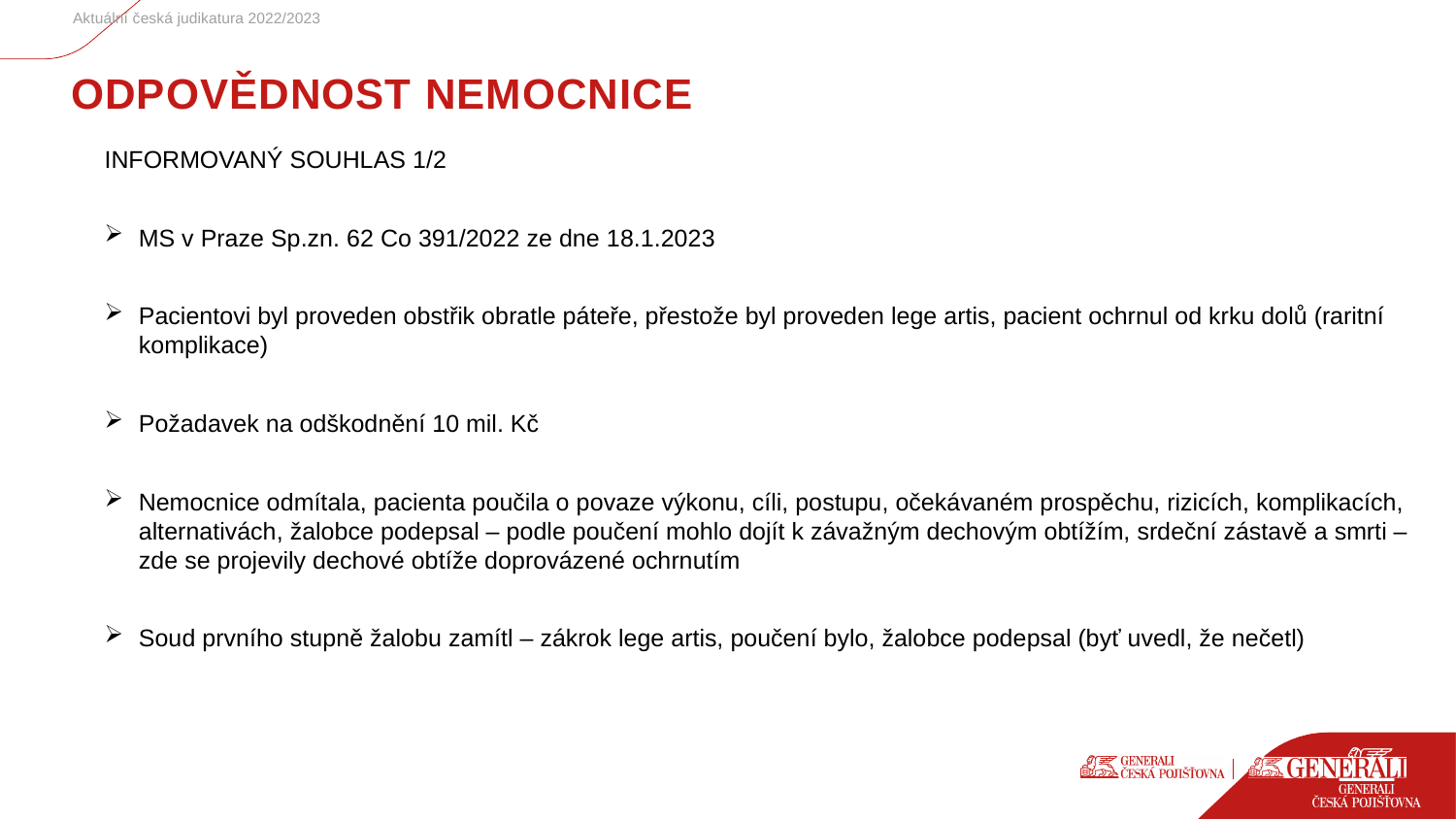

Aktuální česká judikatura 2022/2023
# ODPOVĚDNOST NEMOCNICE
INFORMOVANÝ SOUHLAS 1/2

MS v Praze Sp.zn. 62 Co 391/2022 ze dne 18.1.2023

Pacientovi byl proveden obstřik obratle páteře, přestože byl proveden lege artis, pacient ochrnul od krku dolů (raritní komplikace)

Požadavek na odškodnění 10 mil. Kč

Nemocnice odmítala, pacienta poučila o povaze výkonu, cíli, postupu, očekávaném prospěchu, rizicích, komplikacích, alternativách, žalobce podepsal – podle poučení mohlo dojít k závažným dechovým obtížím, srdeční zástavě a smrti – zde se projevily dechové obtíže doprovázené ochrnutím

Soud prvního stupně žalobu zamítl – zákrok lege artis, poučení bylo, žalobce podepsal (byť uvedl, že nečetl)

30